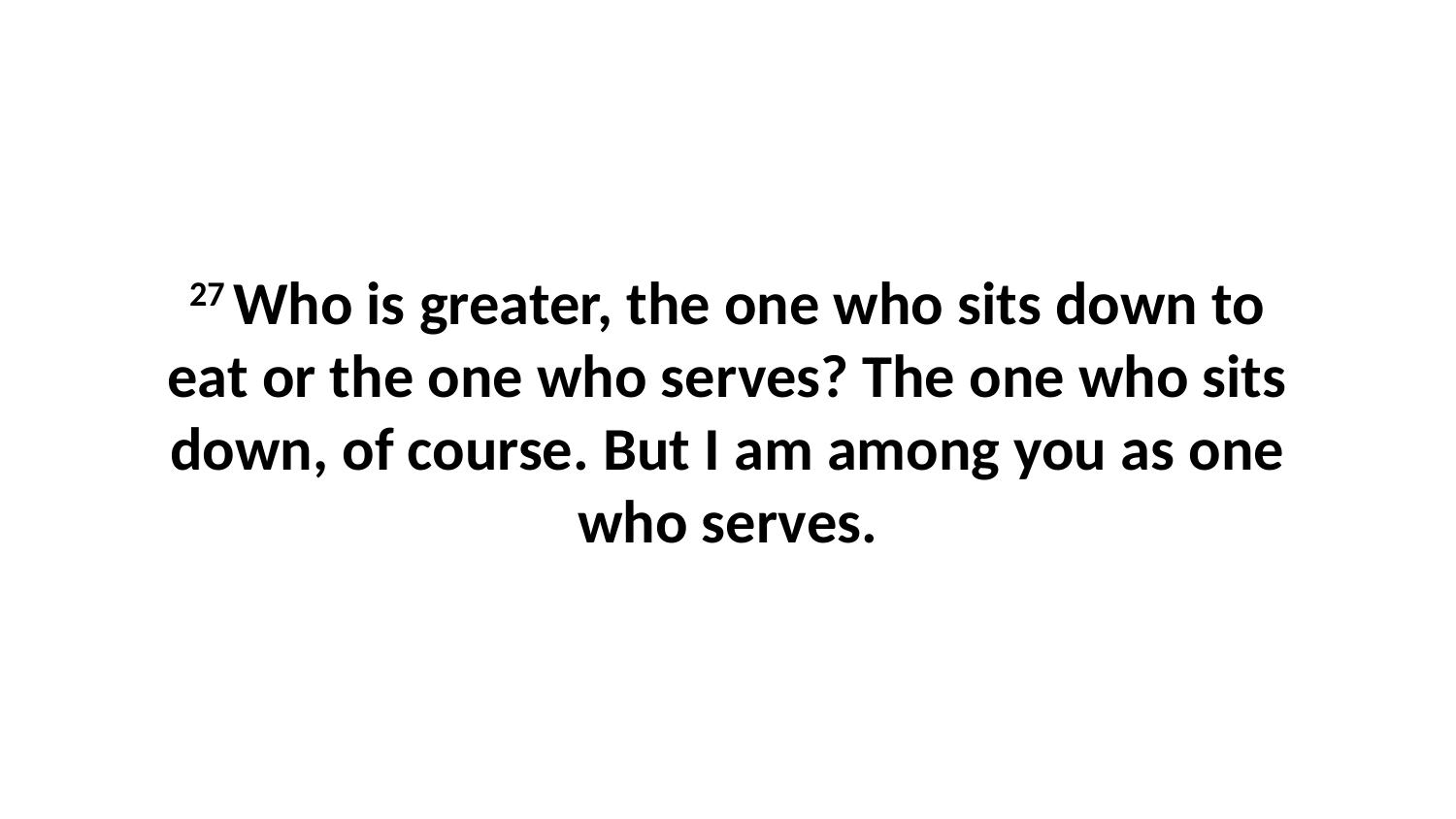

27 Who is greater, the one who sits down to eat or the one who serves? The one who sits down, of course. But I am among you as one who serves.